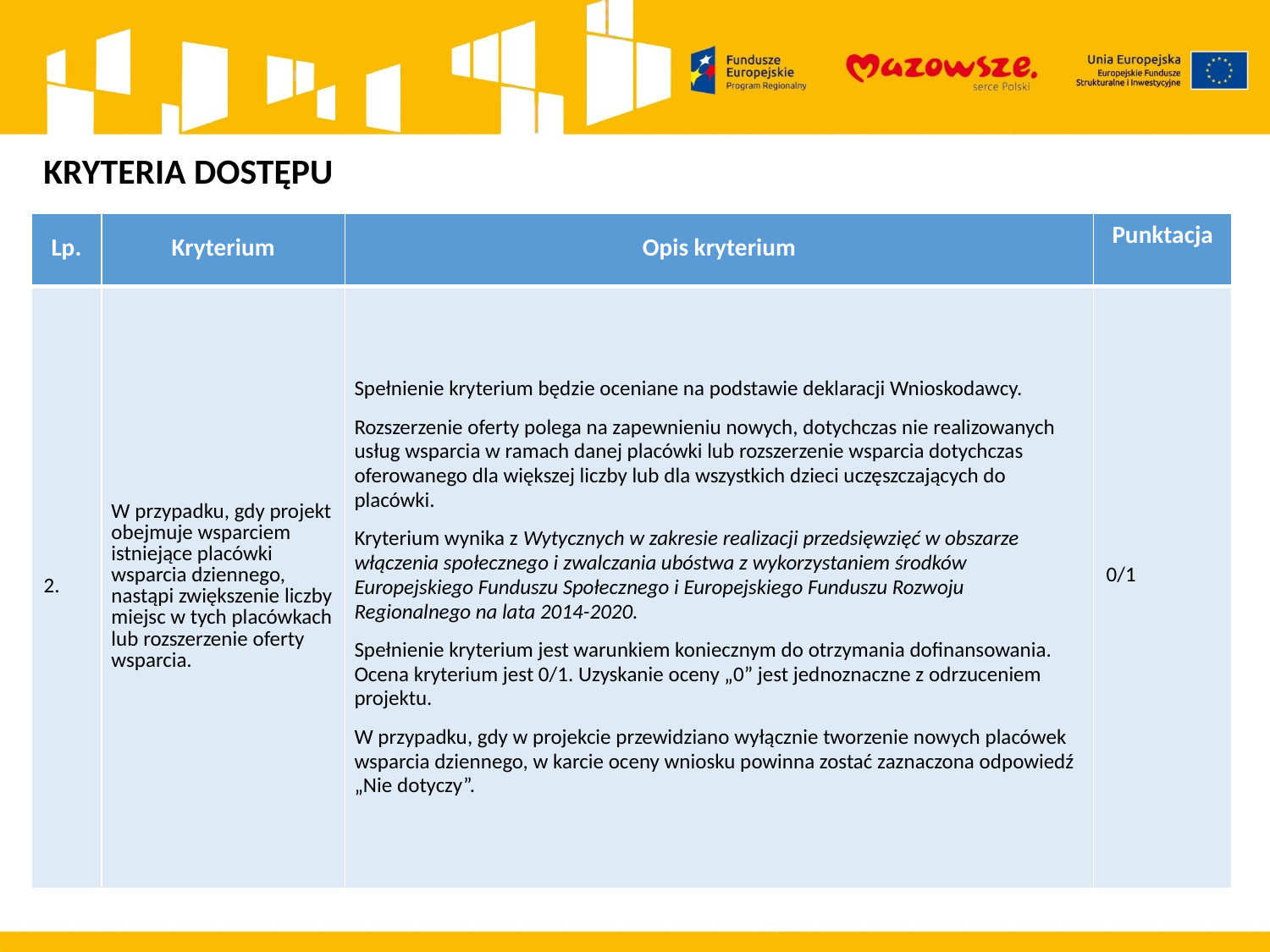

KRYTERIA DOSTĘPU
| Lp. | Kryterium | Opis kryterium | Punktacja |
| --- | --- | --- | --- |
| 2. | W przypadku, gdy projekt obejmuje wsparciem istniejące placówki wsparcia dziennego, nastąpi zwiększenie liczby miejsc w tych placówkach lub rozszerzenie oferty wsparcia. | Spełnienie kryterium będzie oceniane na podstawie deklaracji Wnioskodawcy. Rozszerzenie oferty polega na zapewnieniu nowych, dotychczas nie realizowanych usług wsparcia w ramach danej placówki lub rozszerzenie wsparcia dotychczas oferowanego dla większej liczby lub dla wszystkich dzieci uczęszczających do placówki. Kryterium wynika z Wytycznych w zakresie realizacji przedsięwzięć w obszarze włączenia społecznego i zwalczania ubóstwa z wykorzystaniem środków Europejskiego Funduszu Społecznego i Europejskiego Funduszu Rozwoju Regionalnego na lata 2014-2020. Spełnienie kryterium jest warunkiem koniecznym do otrzymania dofinansowania. Ocena kryterium jest 0/1. Uzyskanie oceny „0” jest jednoznaczne z odrzuceniem projektu. W przypadku, gdy w projekcie przewidziano wyłącznie tworzenie nowych placówek wsparcia dziennego, w karcie oceny wniosku powinna zostać zaznaczona odpowiedź „Nie dotyczy”. | 0/1 |